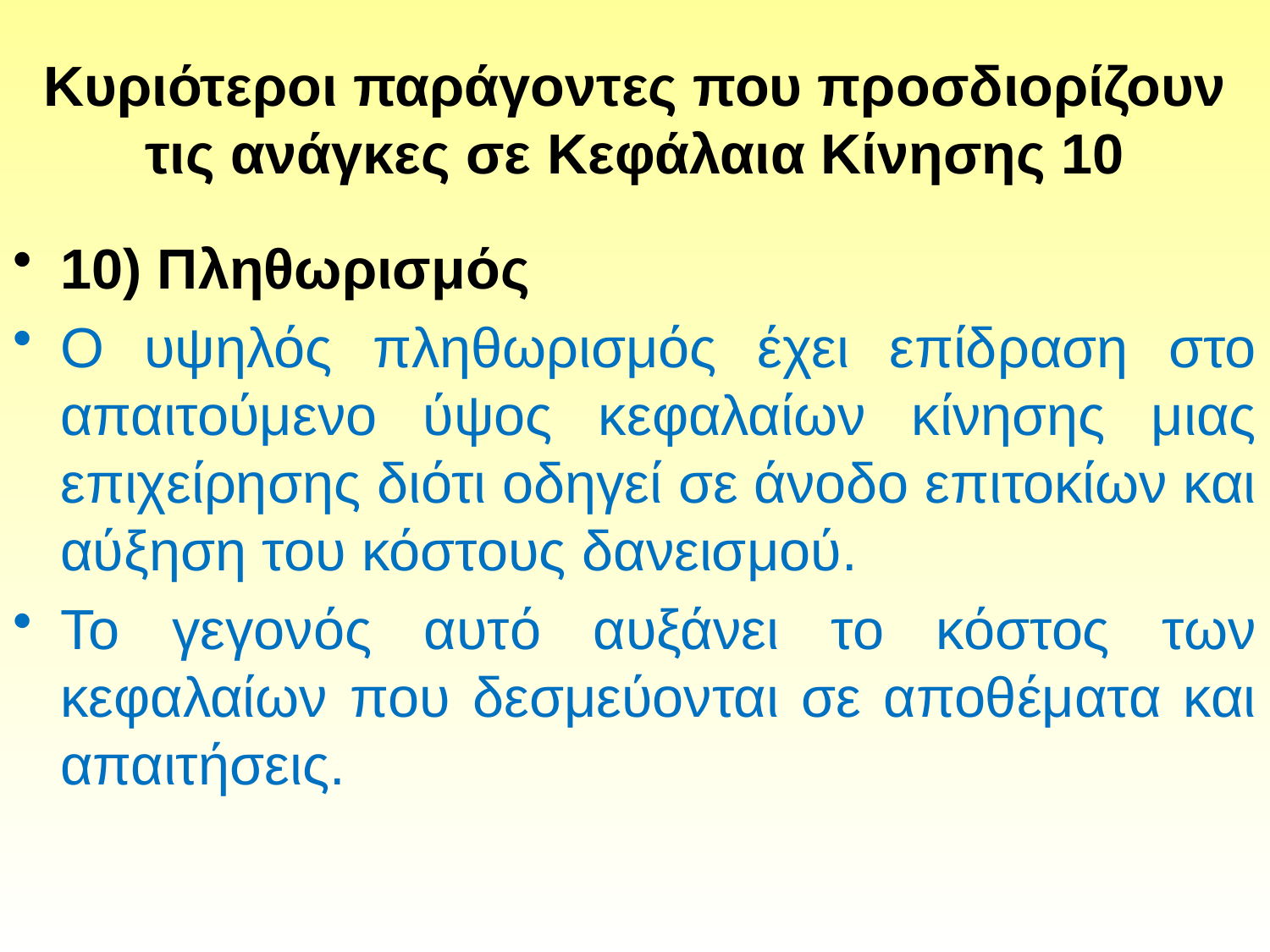

# Κυριότεροι παράγοντες που προσδιορίζουν τις ανάγκες σε Κεφάλαια Κίνησης 10
10) Πληθωρισμός
Ο υψηλός πληθωρισμός έχει επίδραση στο απαιτούμενο ύψος κεφαλαίων κίνησης μιας επιχείρησης διότι οδηγεί σε άνοδο επιτοκίων και αύξηση του κόστους δανεισμού.
Το γεγονός αυτό αυξάνει το κόστος των κεφαλαίων που δεσμεύονται σε αποθέματα και απαιτήσεις.